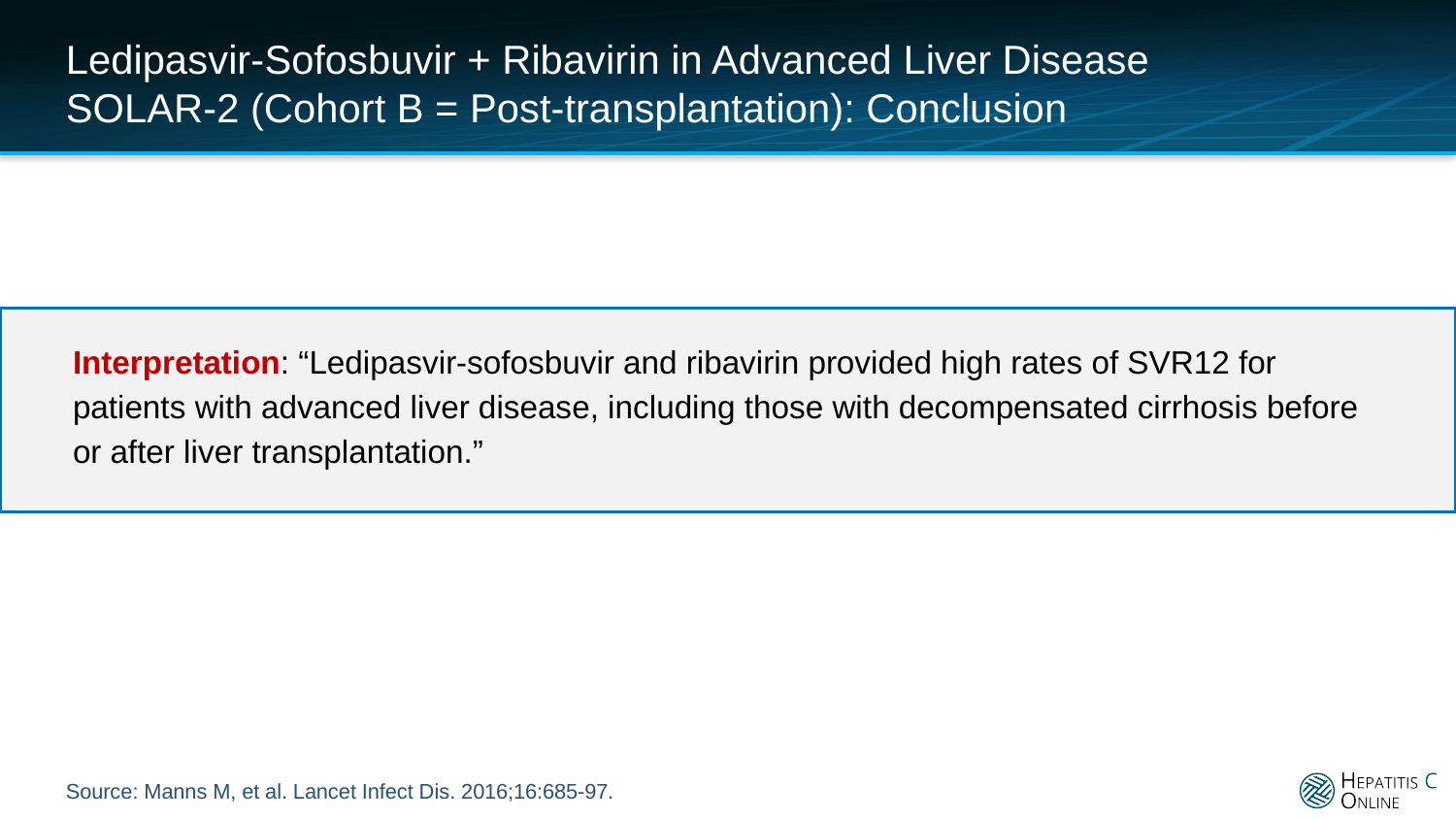

# Ledipasvir-Sofosbuvir + Ribavirin in Advanced Liver Disease SOLAR-2 (Cohort B = Post-transplantation): Conclusion
Interpretation: “Ledipasvir-sofosbuvir and ribavirin provided high rates of SVR12 for patients with advanced liver disease, including those with decompensated cirrhosis before or after liver transplantation.”
Source: Manns M, et al. Lancet Infect Dis. 2016;16:685-97.